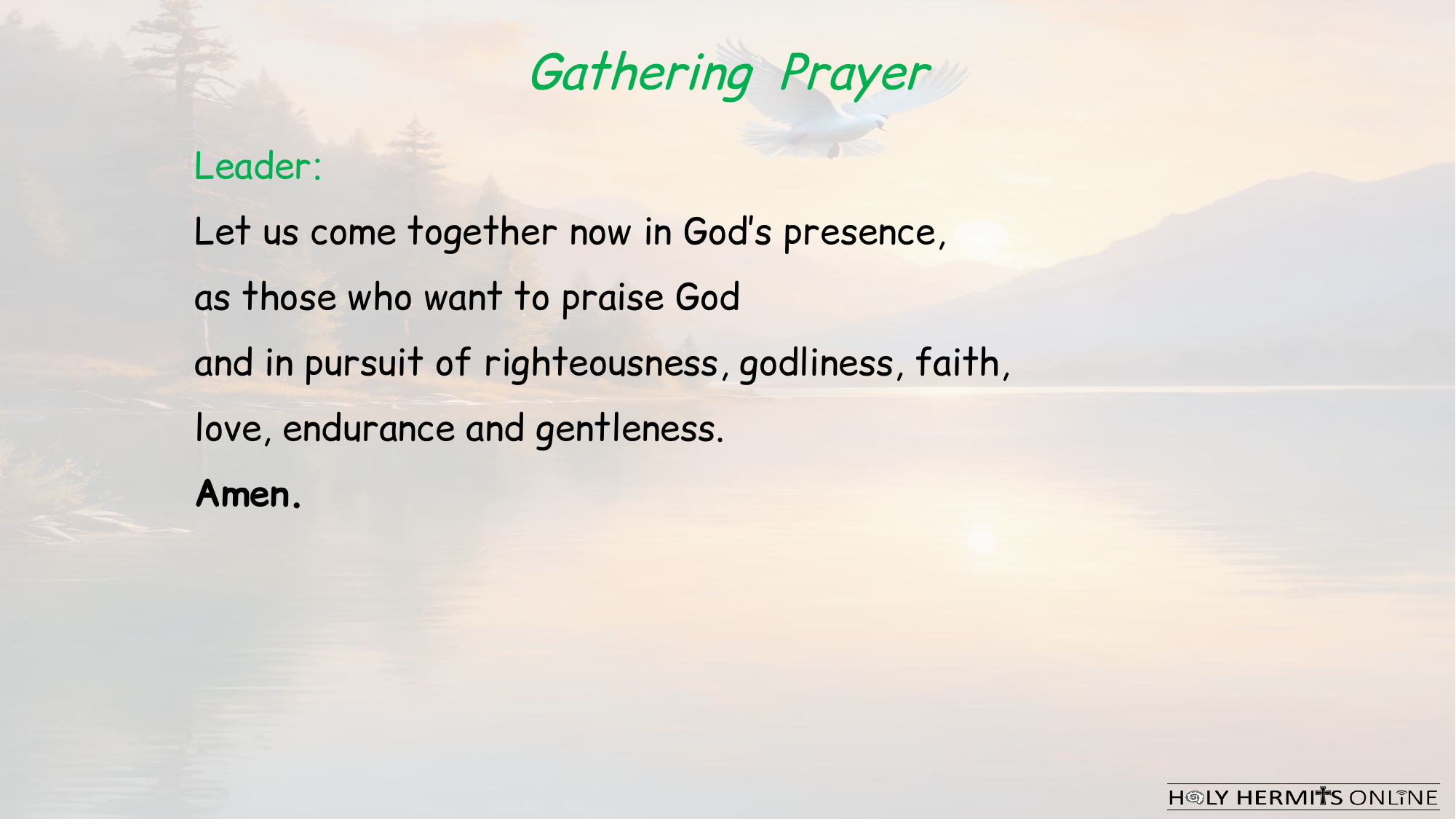

Gathering  Prayer
Leader:
Let us come together now in God’s presence,
as those who want to praise God
and in pursuit of righteousness, godliness, faith,
love, endurance and gentleness.
Amen.